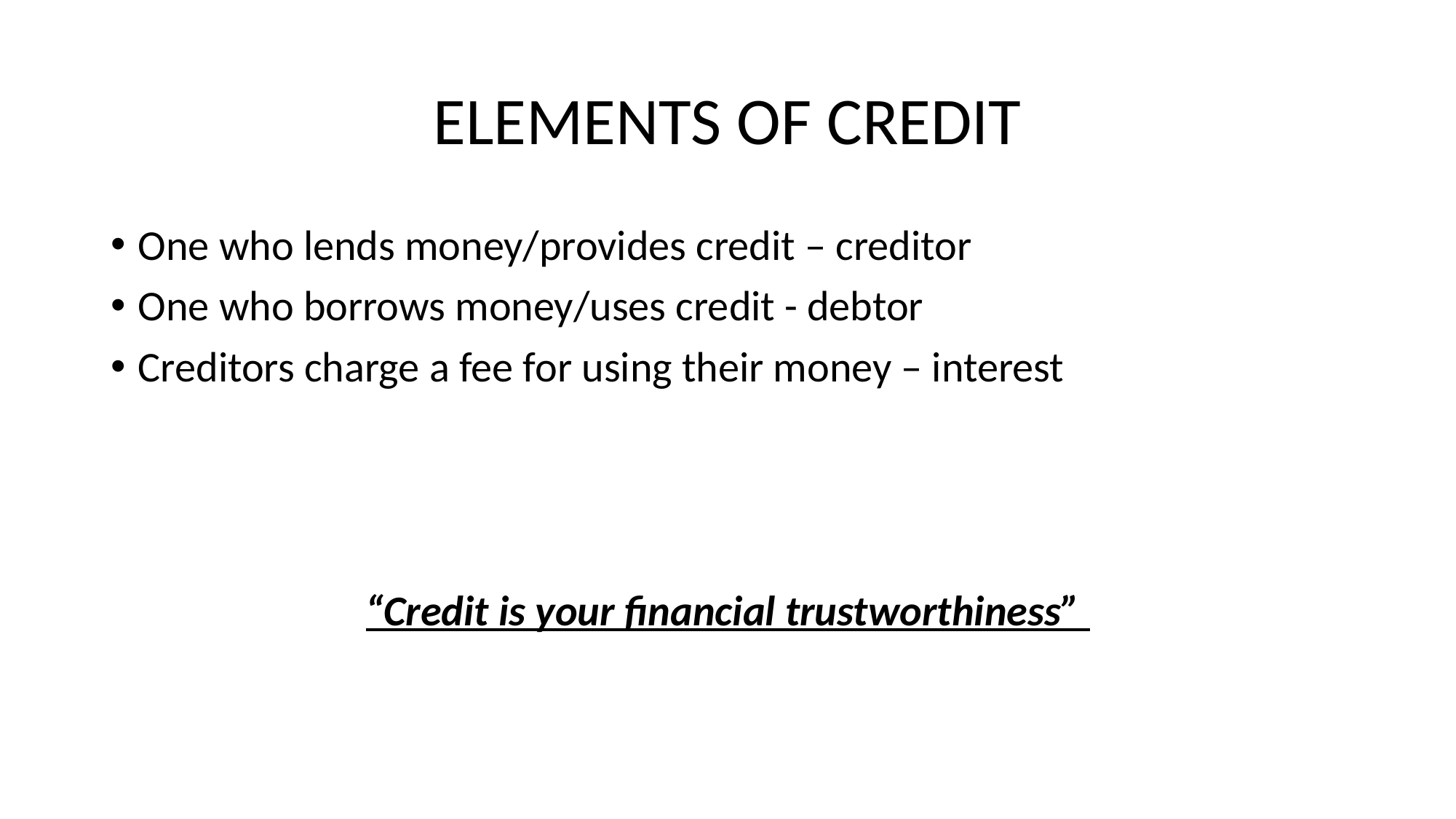

# ELEMENTS OF CREDIT
One who lends money/provides credit – creditor
One who borrows money/uses credit - debtor
Creditors charge a fee for using their money – interest

“Credit is your financial trustworthiness”